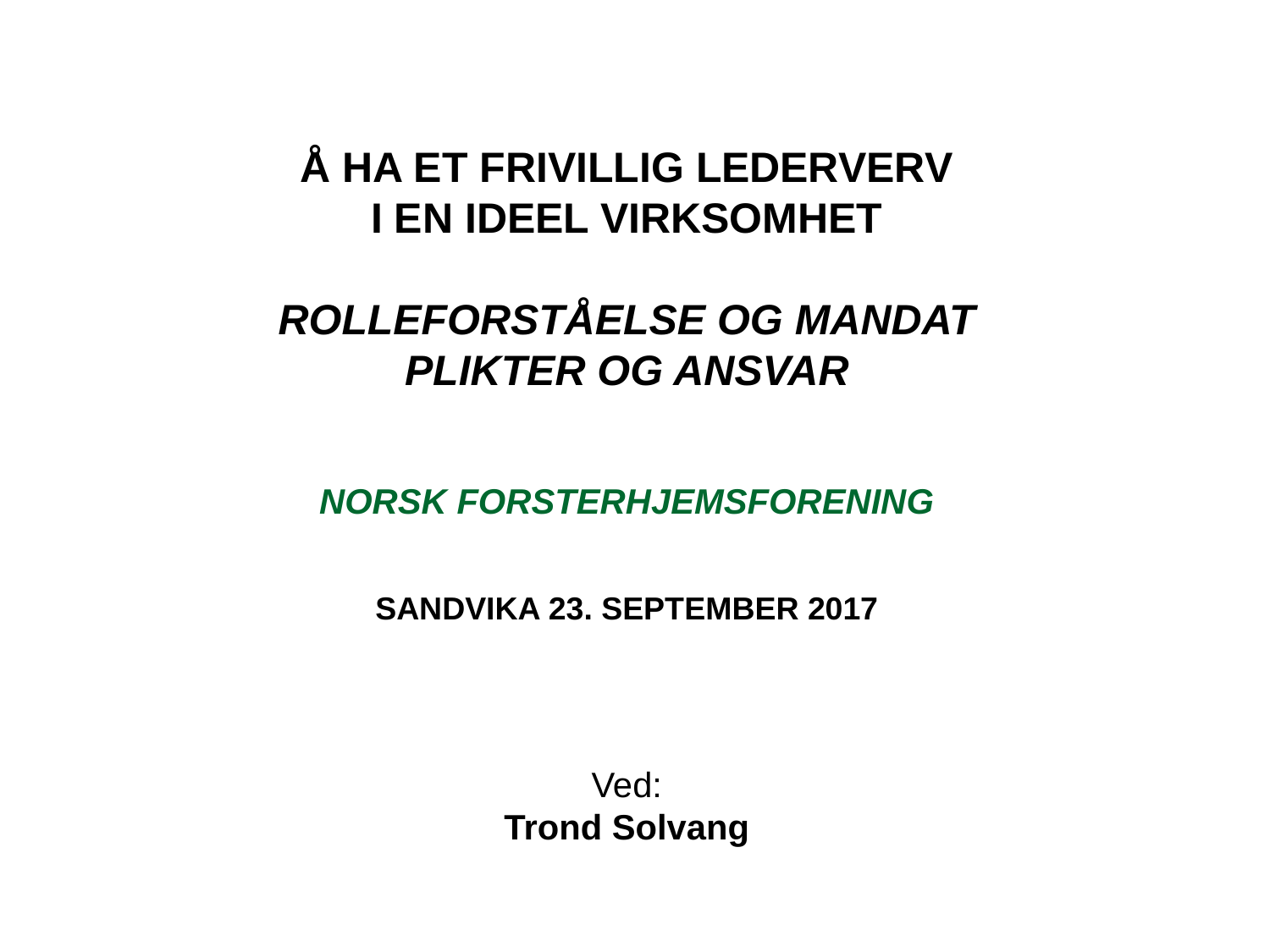

Å HA ET FRIVILLIG LEDERVERV
I EN IDEEL VIRKSOMHET

ROLLEFORSTÅELSE OG MANDAT
PLIKTER OG ANSVAR

NORSK FORSTERHJEMSFORENING

SANDVIKA 23. SEPTEMBER 2017

Ved:
Trond Solvang